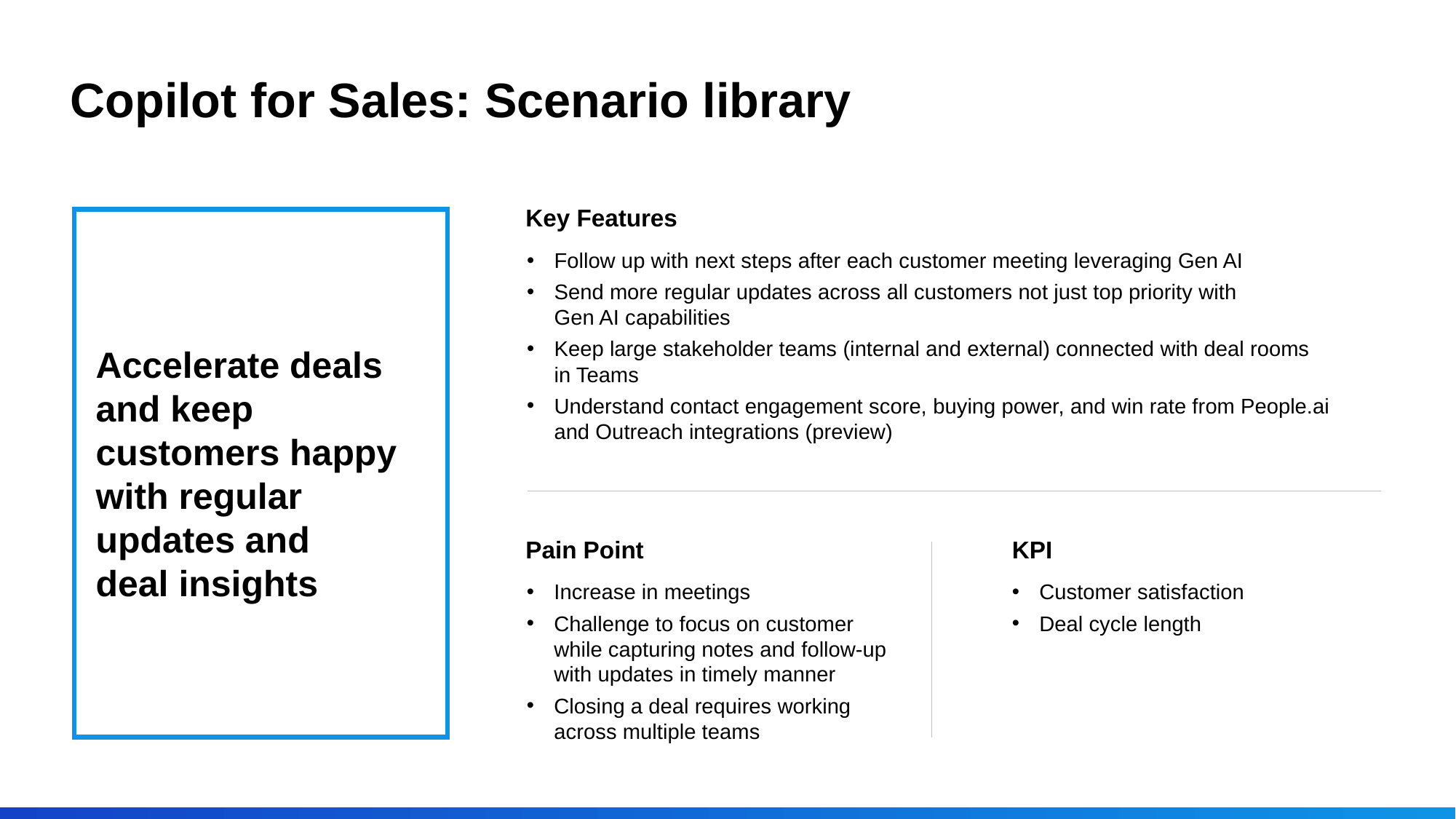

# Copilot for Sales: Scenario library
Key Features
Accelerate deals and keep customers happy with regular updates and
deal insights
Follow up with next steps after each customer meeting leveraging Gen AI
Send more regular updates across all customers not just top priority with
Gen AI capabilities
Keep large stakeholder teams (internal and external) connected with deal rooms
in Teams
Understand contact engagement score, buying power, and win rate from People.ai
and Outreach integrations (preview)
Pain Point
KPI
Increase in meetings
Challenge to focus on customer while capturing notes and follow-up with updates in timely manner
Closing a deal requires working across multiple teams
Customer satisfaction
Deal cycle length